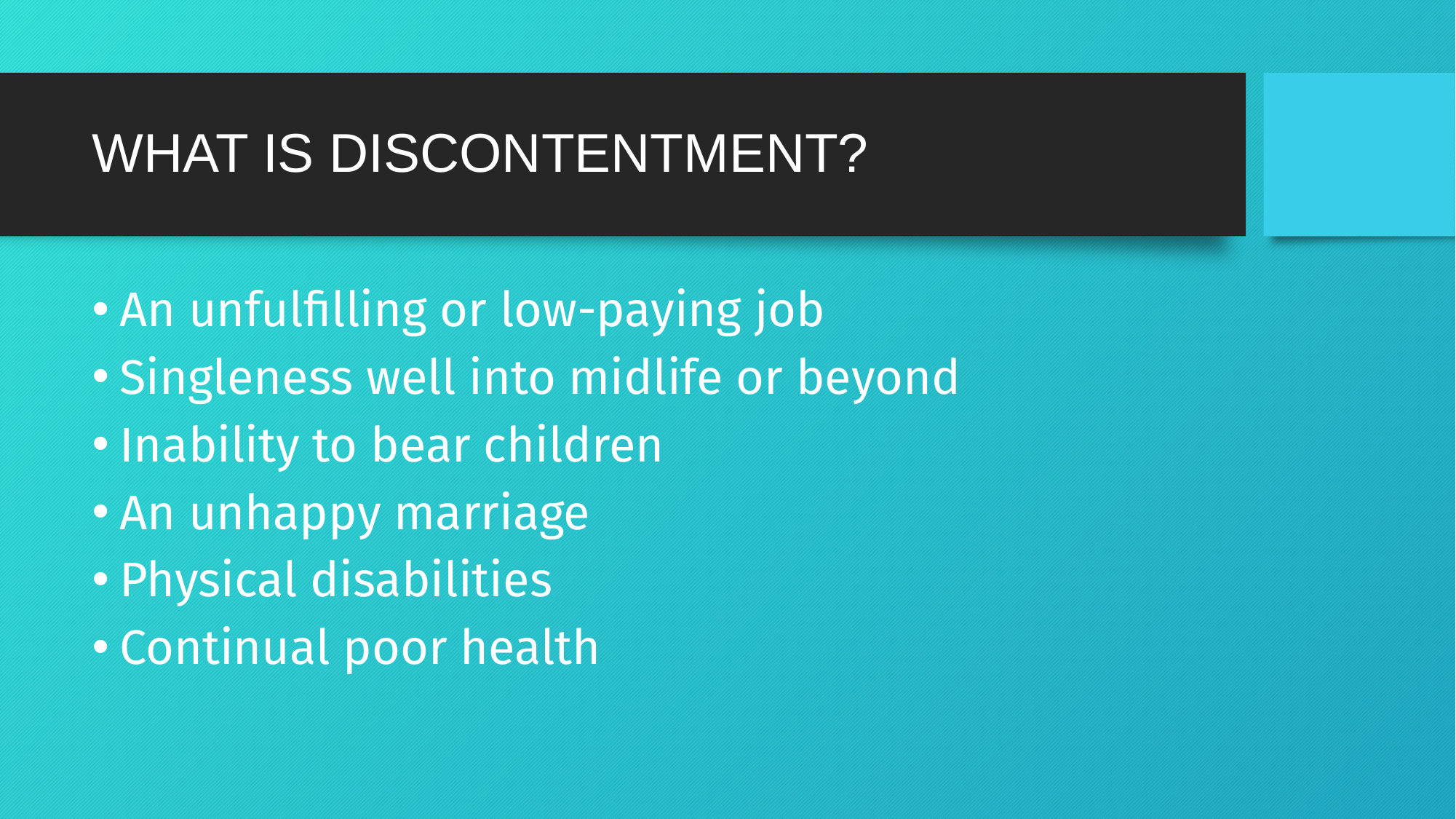

# What is discontentment?
An unfulfilling or low-paying job
Singleness well into midlife or beyond
Inability to bear children
An unhappy marriage
Physical disabilities
Continual poor health